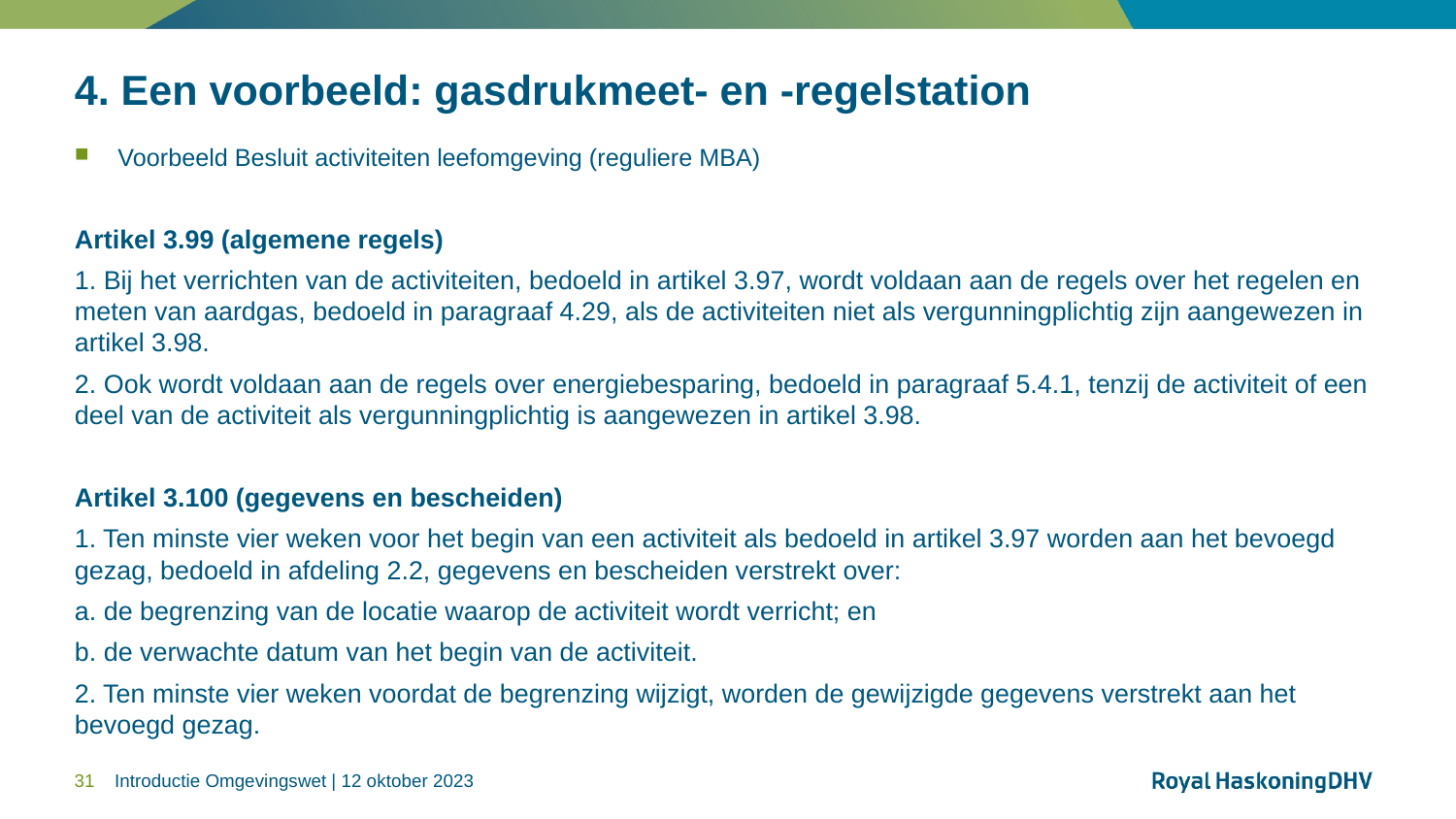

# 4. Een voorbeeld: gasdrukmeet- en -regelstation
Voorbeeld Besluit activiteiten leefomgeving (reguliere MBA)

Artikel 3.99 (algemene regels)
1. Bij het verrichten van de activiteiten, bedoeld in artikel 3.97, wordt voldaan aan de regels over het regelen en meten van aardgas, bedoeld in paragraaf 4.29, als de activiteiten niet als vergunningplichtig zijn aangewezen in artikel 3.98.
2. Ook wordt voldaan aan de regels over energiebesparing, bedoeld in paragraaf 5.4.1, tenzij de activiteit of een deel van de activiteit als vergunningplichtig is aangewezen in artikel 3.98.

Artikel 3.100 (gegevens en bescheiden)
1. Ten minste vier weken voor het begin van een activiteit als bedoeld in artikel 3.97 worden aan het bevoegd gezag, bedoeld in afdeling 2.2, gegevens en bescheiden verstrekt over:
a. de begrenzing van de locatie waarop de activiteit wordt verricht; en
b. de verwachte datum van het begin van de activiteit.
2. Ten minste vier weken voordat de begrenzing wijzigt, worden de gewijzigde gegevens verstrekt aan het bevoegd gezag.
31